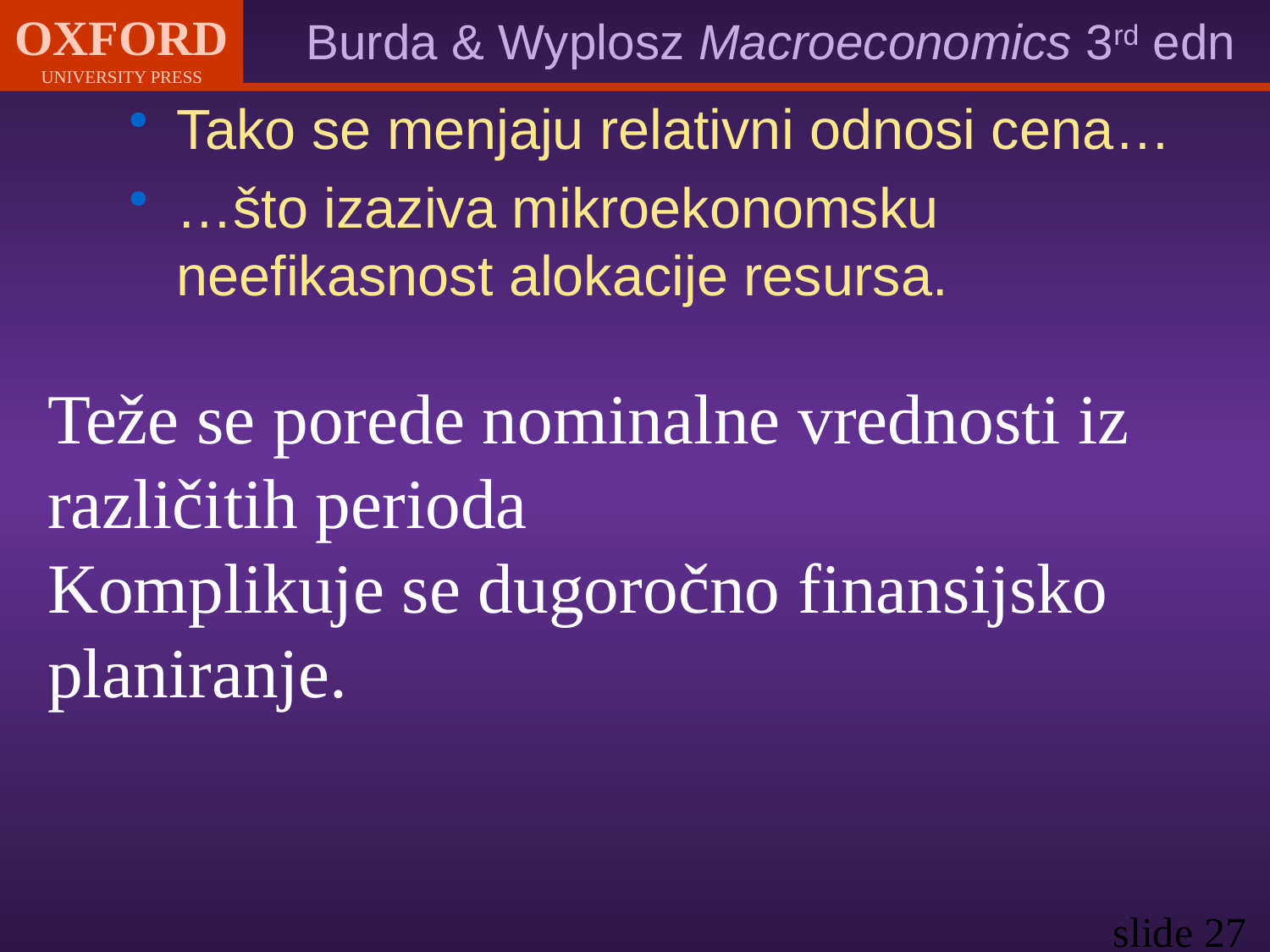

Tako se menjaju relativni odnosi cena…
…što izaziva mikroekonomsku neefikasnost alokacije resursa.
Teže se porede nominalne vrednosti iz različitih perioda
Komplikuje se dugoročno finansijsko planiranje.
#
slide 27